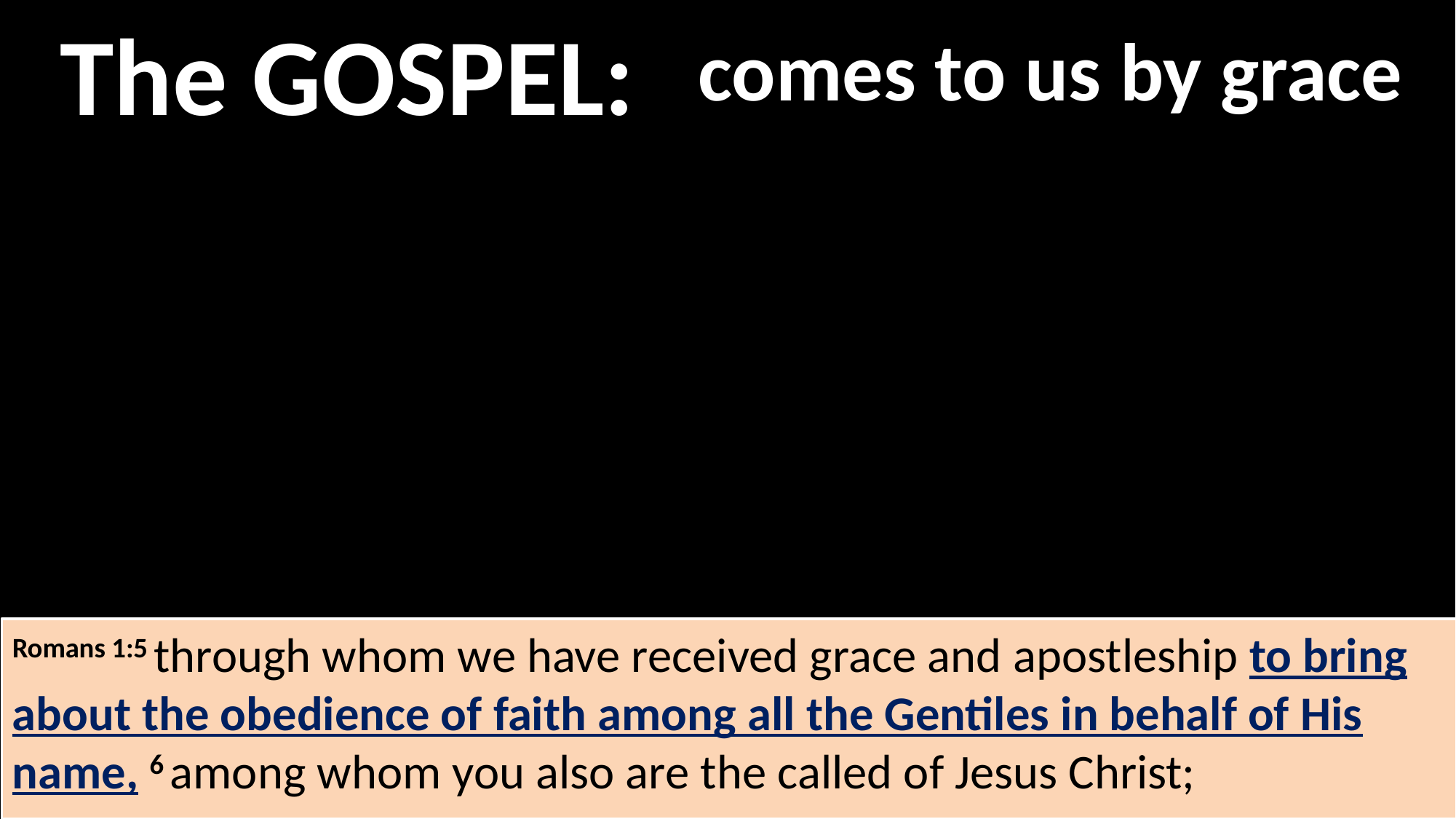

The GOSPEL:
comes to us by grace
Romans 1:5 through whom we have received grace and apostleship to bring about the obedience of faith among all the Gentiles in behalf of His name, 6 among whom you also are the called of Jesus Christ;